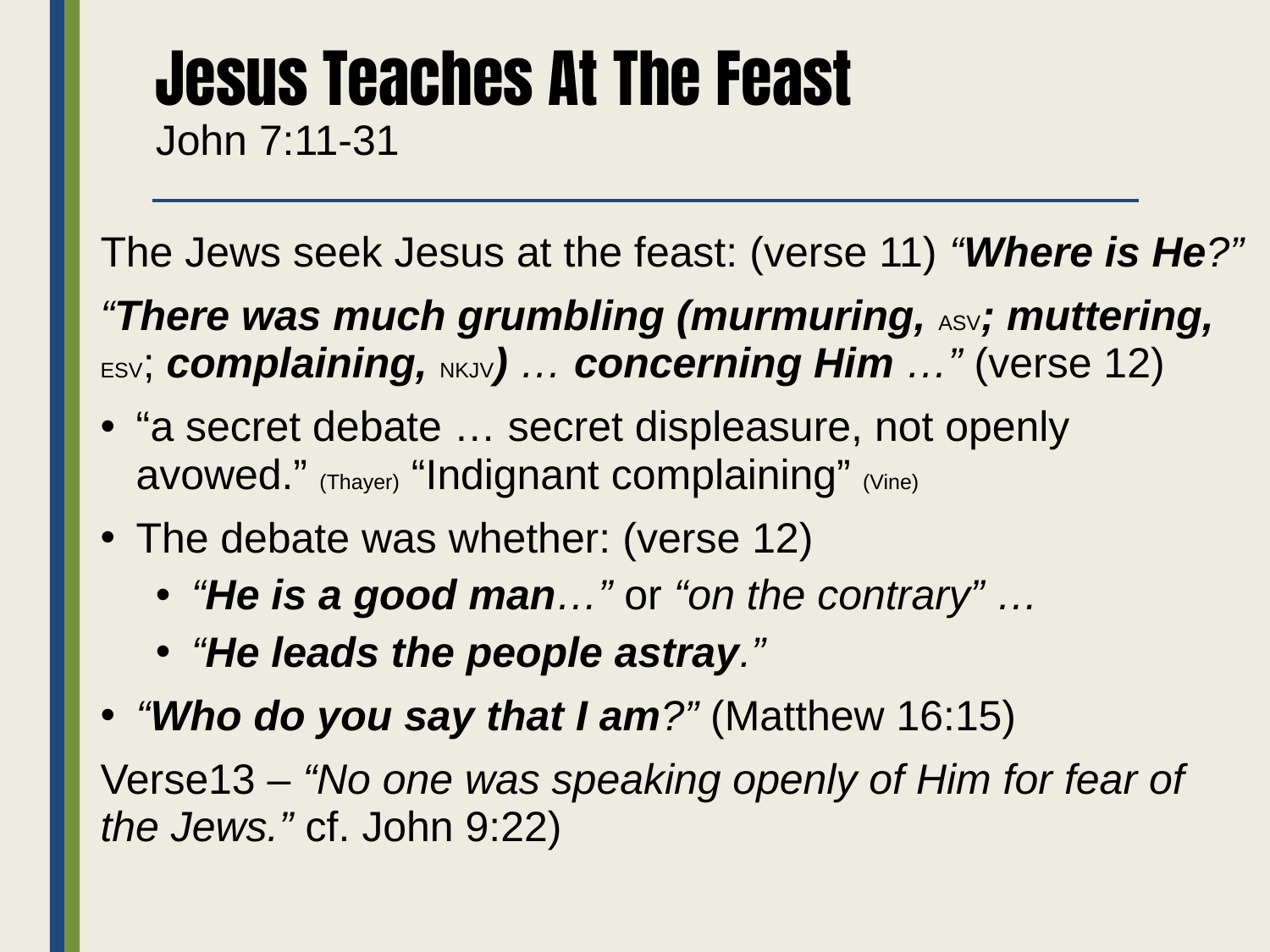

# Jesus Teaches At The Feast John 7:11-31
The Jews seek Jesus at the feast: (verse 11) “Where is He?”
“There was much grumbling (murmuring, ASV; muttering, ESV; complaining, NKJV) … concerning Him …” (verse 12)
“a secret debate … secret displeasure, not openly avowed.” (Thayer) “Indignant complaining” (Vine)
The debate was whether: (verse 12)
“He is a good man…” or “on the contrary” …
“He leads the people astray.”
“Who do you say that I am?” (Matthew 16:15)
Verse13 – “No one was speaking openly of Him for fear of the Jews.” cf. John 9:22)